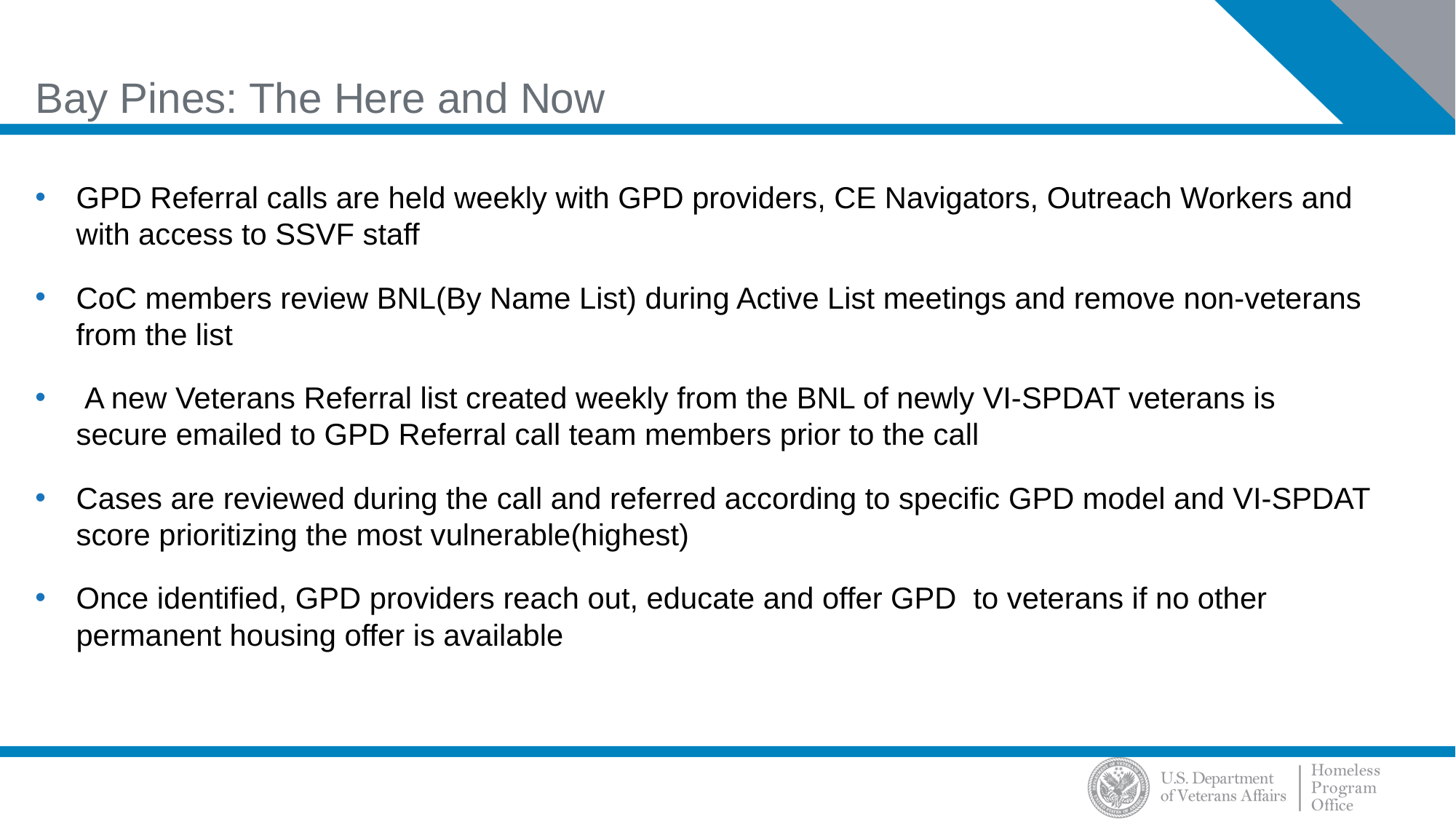

# Bay Pines: The Here and Now
GPD Referral calls are held weekly with GPD providers, CE Navigators, Outreach Workers and with access to SSVF staff

CoC members review BNL(By Name List) during Active List meetings and remove non-veterans from the list

 A new Veterans Referral list created weekly from the BNL of newly VI-SPDAT veterans is secure emailed to GPD Referral call team members prior to the call

Cases are reviewed during the call and referred according to specific GPD model and VI-SPDAT score prioritizing the most vulnerable(highest)

Once identified, GPD providers reach out, educate and offer GPD  to veterans if no other permanent housing offer is available